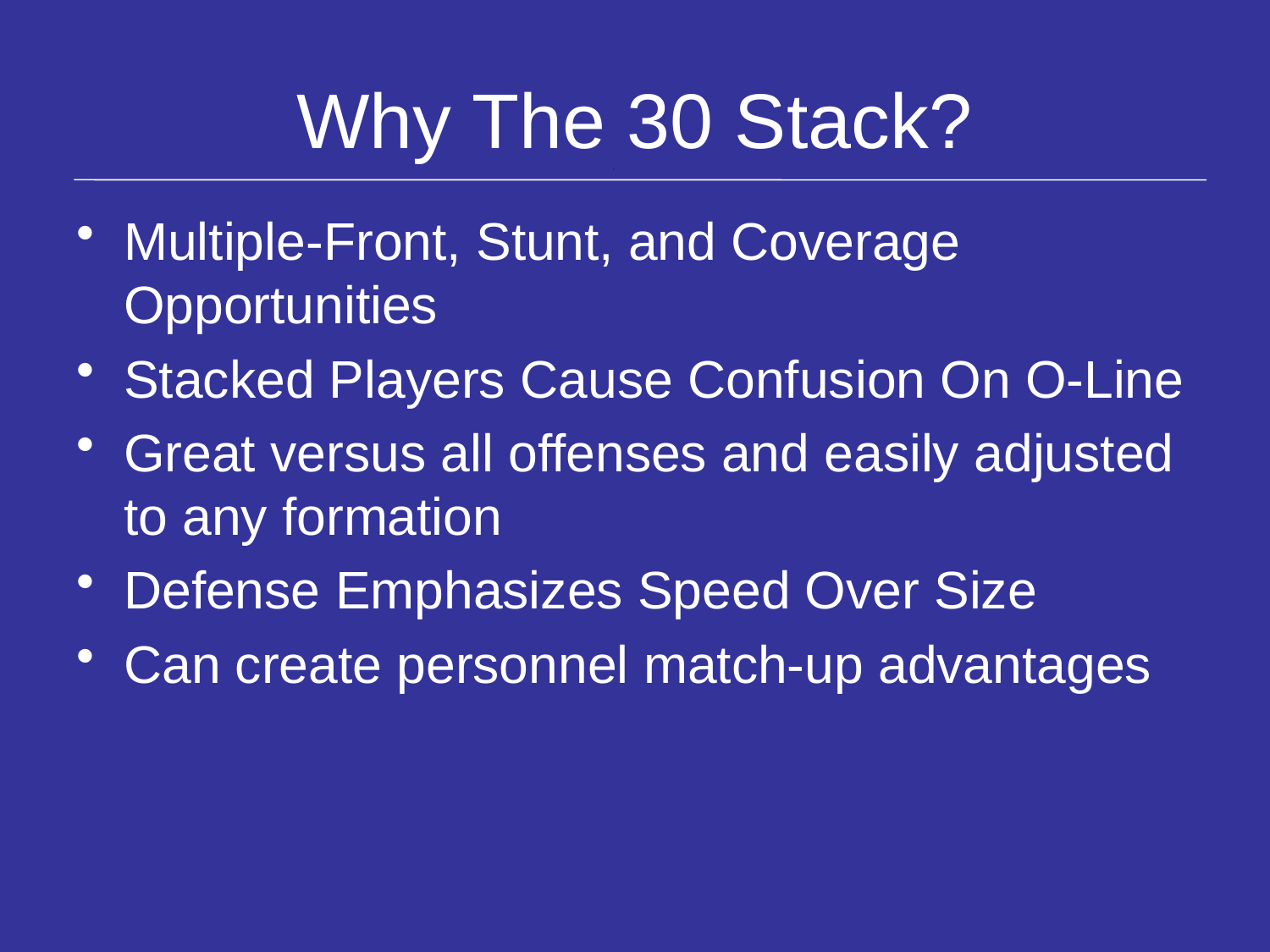

# Why The 30 Stack?

Multiple-Front, Stunt, and Coverage Opportunities
Stacked Players Cause Confusion On O-Line
Great versus all offenses and easily adjusted to any formation
Defense Emphasizes Speed Over Size
Can create personnel match-up advantages